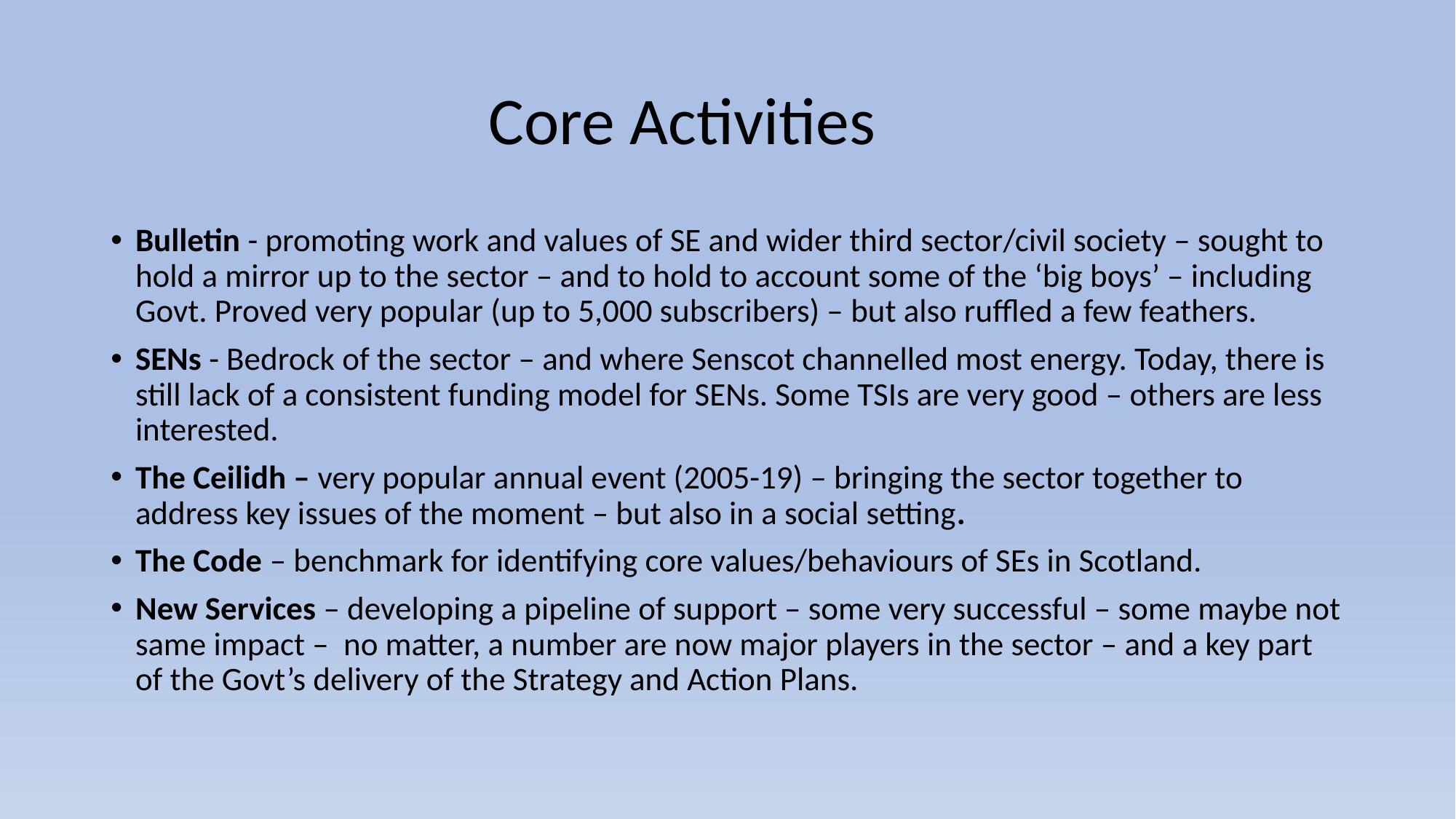

# Core Activities
Bulletin - promoting work and values of SE and wider third sector/civil society – sought to hold a mirror up to the sector – and to hold to account some of the ‘big boys’ – including Govt. Proved very popular (up to 5,000 subscribers) – but also ruffled a few feathers.
SENs - Bedrock of the sector – and where Senscot channelled most energy. Today, there is still lack of a consistent funding model for SENs. Some TSIs are very good – others are less interested.
The Ceilidh – very popular annual event (2005-19) – bringing the sector together to address key issues of the moment – but also in a social setting.
The Code – benchmark for identifying core values/behaviours of SEs in Scotland.
New Services – developing a pipeline of support – some very successful – some maybe not same impact –  no matter, a number are now major players in the sector – and a key part of the Govt’s delivery of the Strategy and Action Plans.